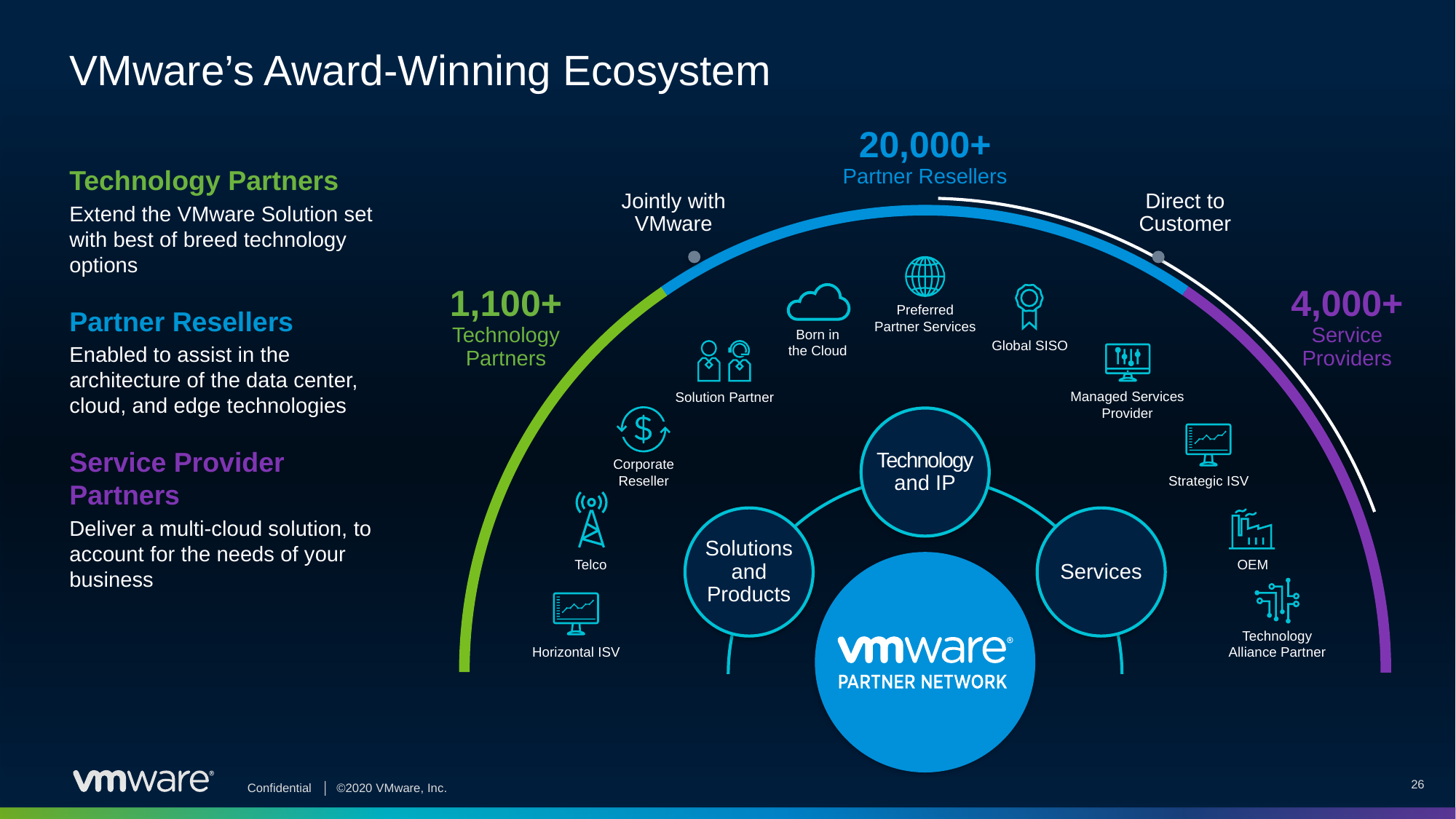

# VMware’s Award-Winning Ecosystem

20,000+
Partner Resellers
Technology Partners
Extend the VMware Solution set with best of breed technology options
Partner Resellers
Enabled to assist in the architecture of the data center, cloud, and edge technologies
Service Provider Partners
Deliver a multi-cloud solution, to account for the needs of your business
Jointly with
VMware
Direct to
Customer

1,100+
Technology
Partners
4,000+
Service
Providers
Preferred
Partner Services
Born in
the Cloud
Global SISO

Managed Services
Provider
Solution Partner

Technology
and IP

Corporate
Reseller
Strategic ISV

Solutions
and
Products
Services

Telco
OEM

Technology
Alliance Partner
Horizontal ISV